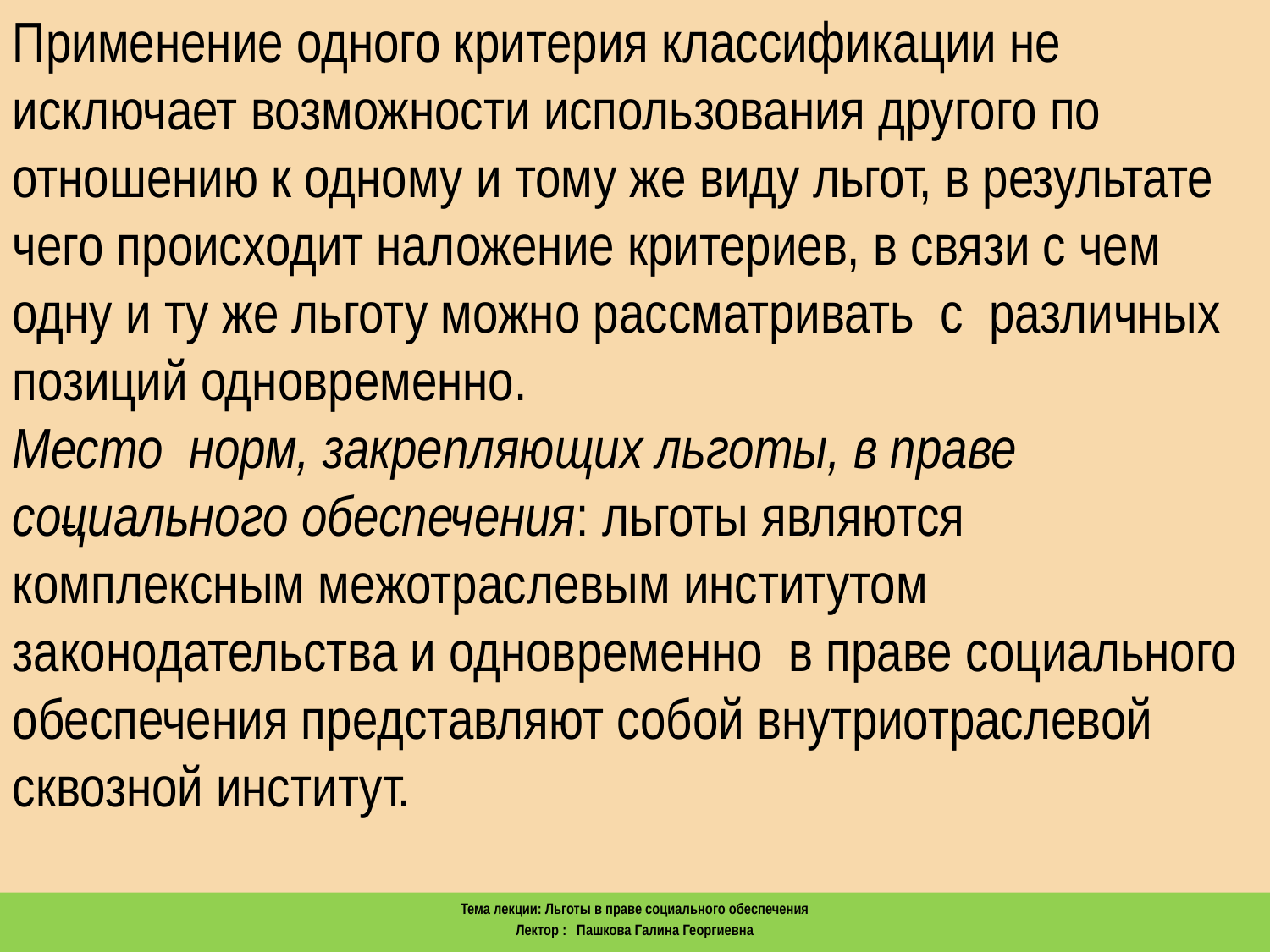

Применение одного критерия классификации не исключает возможности использования другого по отношению к одному и тому же виду льгот, в результате чего происходит наложение критериев, в связи с чем одну и ту же льготу можно рассматривать  с  различных позиций одновременно.
Место  норм, закрепляющих льготы, в праве социального обеспечения: льготы являются  комплексным межотраслевым институтом законодательства и одновременно  в праве социального обеспечения представляют собой внутриотраслевой  сквозной институт.

Тема лекции: Льготы в праве социального обеспечения
Лектор :   Пашкова Галина Георгиевна